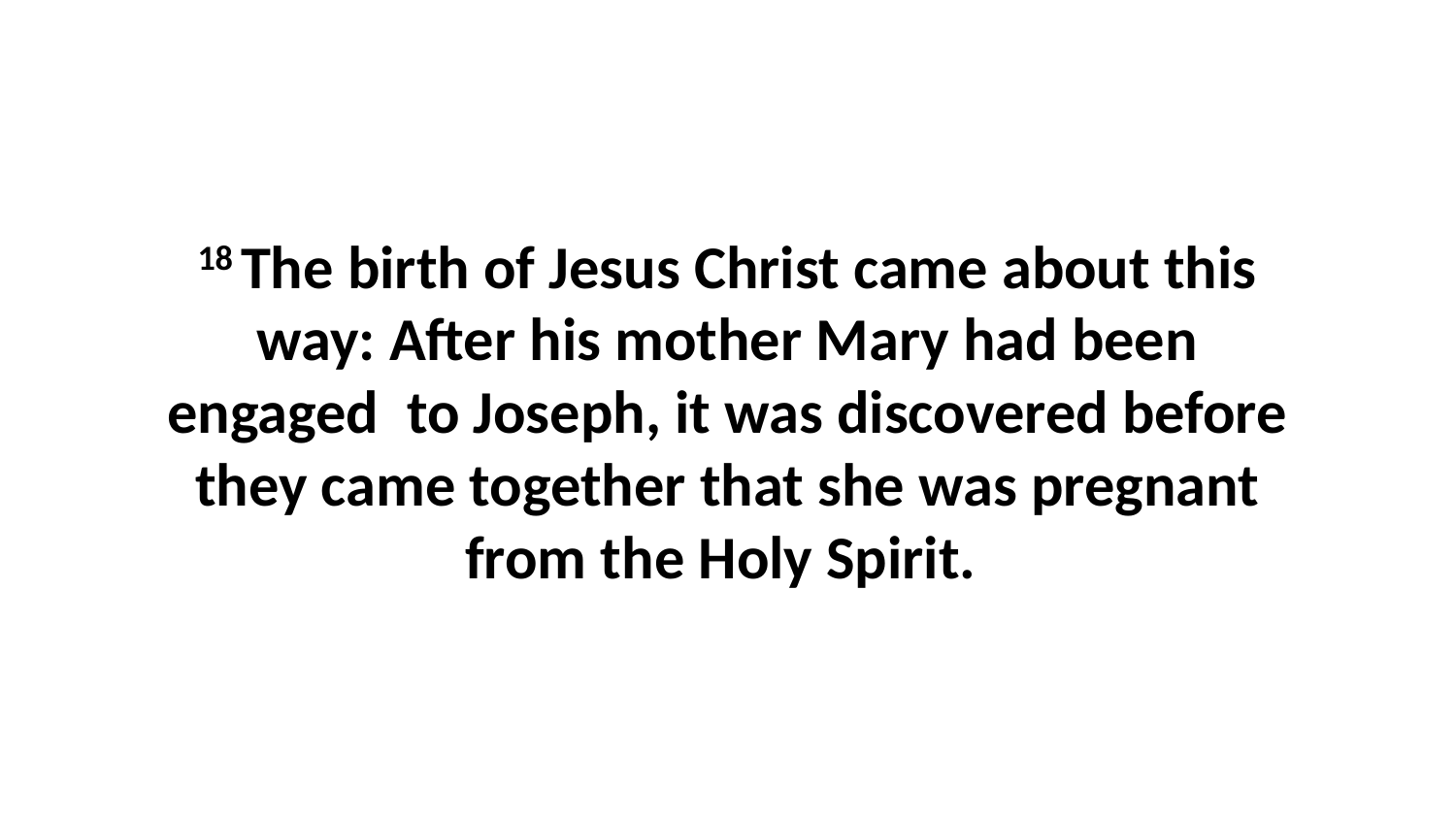

18 The birth of Jesus Christ came about this way: After his mother Mary had been engaged  to Joseph, it was discovered before they came together that she was pregnant from the Holy Spirit.